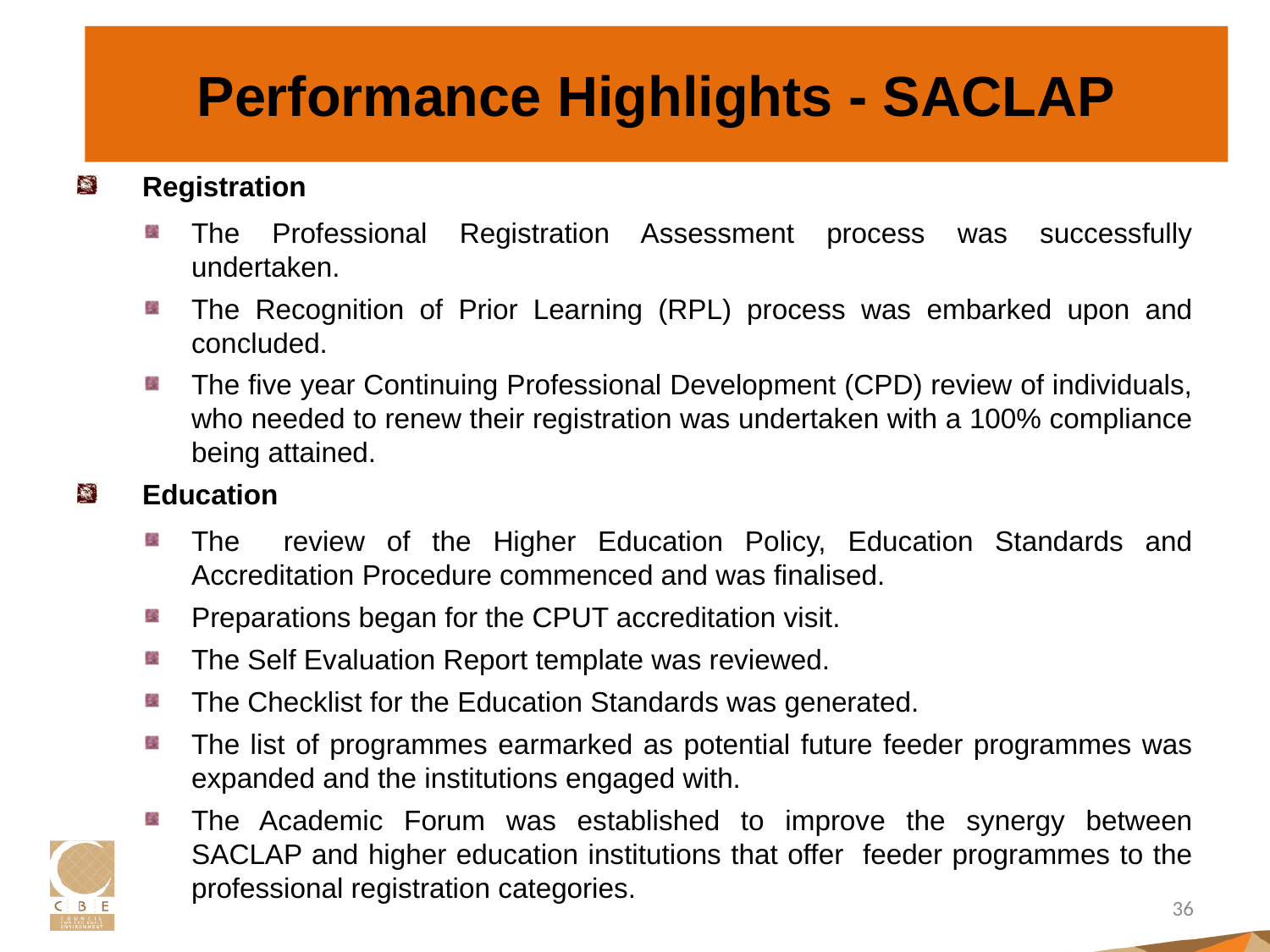

# Performance Highlights - SACLAP
Registration
The Professional Registration Assessment process was successfully undertaken.
The Recognition of Prior Learning (RPL) process was embarked upon and concluded.
The five year Continuing Professional Development (CPD) review of individuals, who needed to renew their registration was undertaken with a 100% compliance being attained.
Education
The  review of the Higher Education Policy, Education Standards and Accreditation Procedure commenced and was finalised.
Preparations began for the CPUT accreditation visit.
The Self Evaluation Report template was reviewed.
The Checklist for the Education Standards was generated.
The list of programmes earmarked as potential future feeder programmes was expanded and the institutions engaged with.
The Academic Forum was established to improve the synergy between SACLAP and higher education institutions that offer  feeder programmes to the professional registration categories.
36